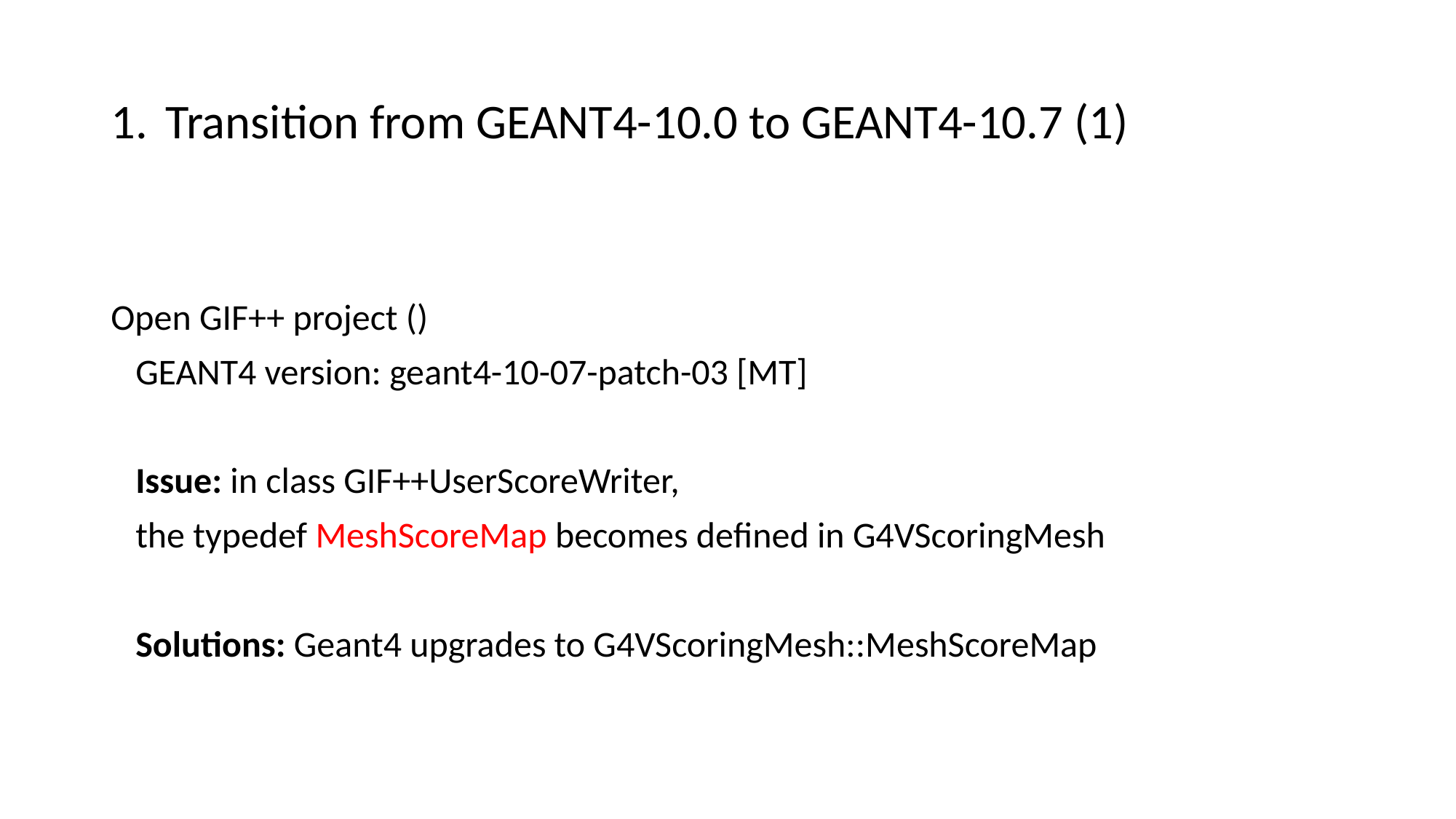

# Transition from GEANT4-10.0 to GEANT4-10.7 (1)

Open GIF++ project ()
   GEANT4 version: geant4-10-07-patch-03 [MT]

   Issue: in class GIF++UserScoreWriter,
   the typedef MeshScoreMap becomes defined in G4VScoringMesh

   Solutions: Geant4 upgrades to G4VScoringMesh::MeshScoreMap